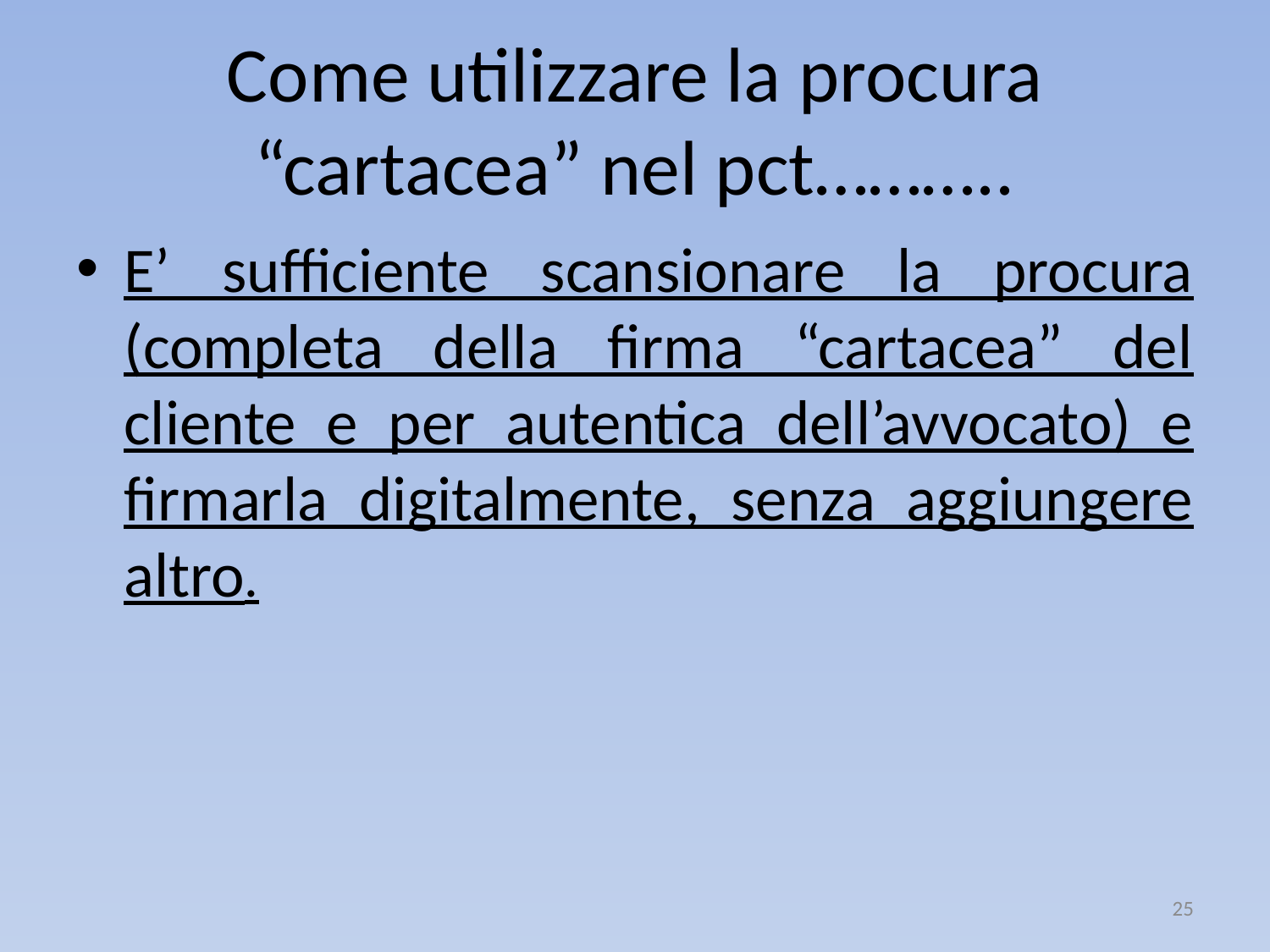

# Come utilizzare la procura “cartacea” nel pct………..
E’ sufficiente scansionare la procura (completa della firma “cartacea” del cliente e per autentica dell’avvocato) e firmarla digitalmente, senza aggiungere altro.
25